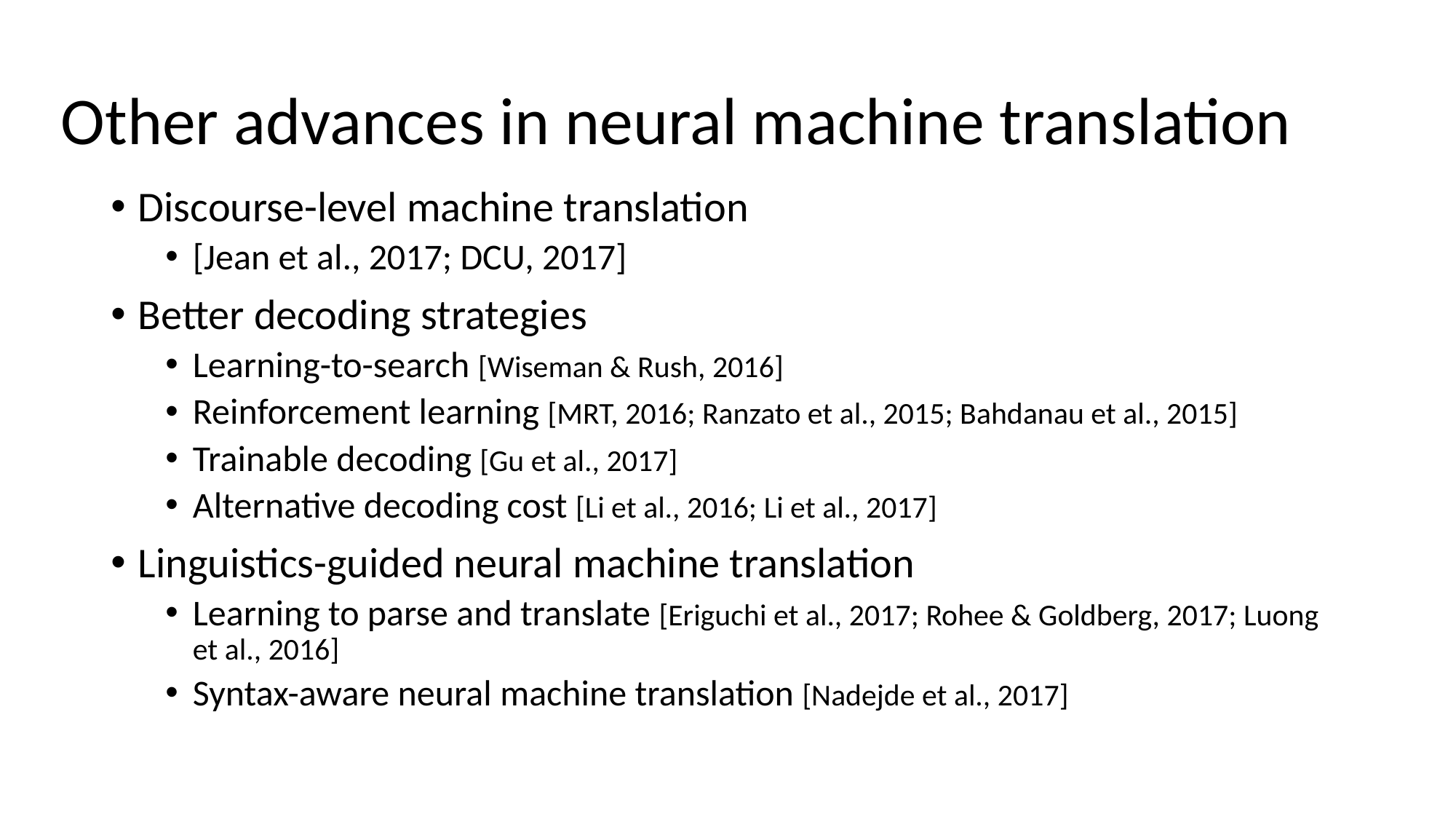

# Other advances in neural machine translation
Discourse-level machine translation
[Jean et al., 2017; DCU, 2017]
Better decoding strategies
Learning-to-search [Wiseman & Rush, 2016]
Reinforcement learning [MRT, 2016; Ranzato et al., 2015; Bahdanau et al., 2015]
Trainable decoding [Gu et al., 2017]
Alternative decoding cost [Li et al., 2016; Li et al., 2017]
Linguistics-guided neural machine translation
Learning to parse and translate [Eriguchi et al., 2017; Rohee & Goldberg, 2017; Luong et al., 2016]
Syntax-aware neural machine translation [Nadejde et al., 2017]